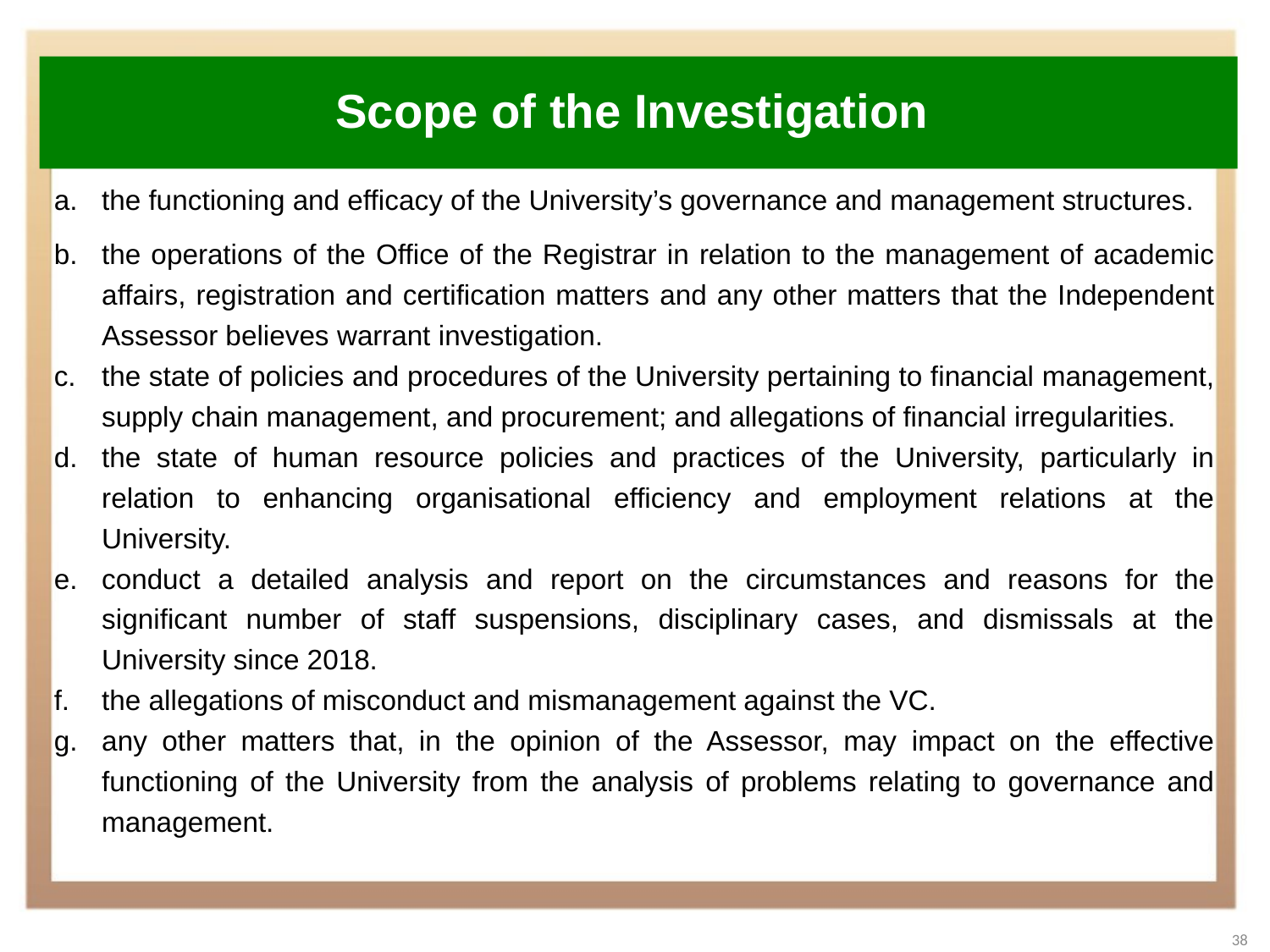

# Scope of the Investigation
the functioning and efficacy of the University’s governance and management structures.
the operations of the Office of the Registrar in relation to the management of academic affairs, registration and certification matters and any other matters that the Independent Assessor believes warrant investigation.
the state of policies and procedures of the University pertaining to financial management, supply chain management, and procurement; and allegations of financial irregularities.
the state of human resource policies and practices of the University, particularly in relation to enhancing organisational efficiency and employment relations at the University.
conduct a detailed analysis and report on the circumstances and reasons for the significant number of staff suspensions, disciplinary cases, and dismissals at the University since 2018.
the allegations of misconduct and mismanagement against the VC.
any other matters that, in the opinion of the Assessor, may impact on the effective functioning of the University from the analysis of problems relating to governance and management.
38